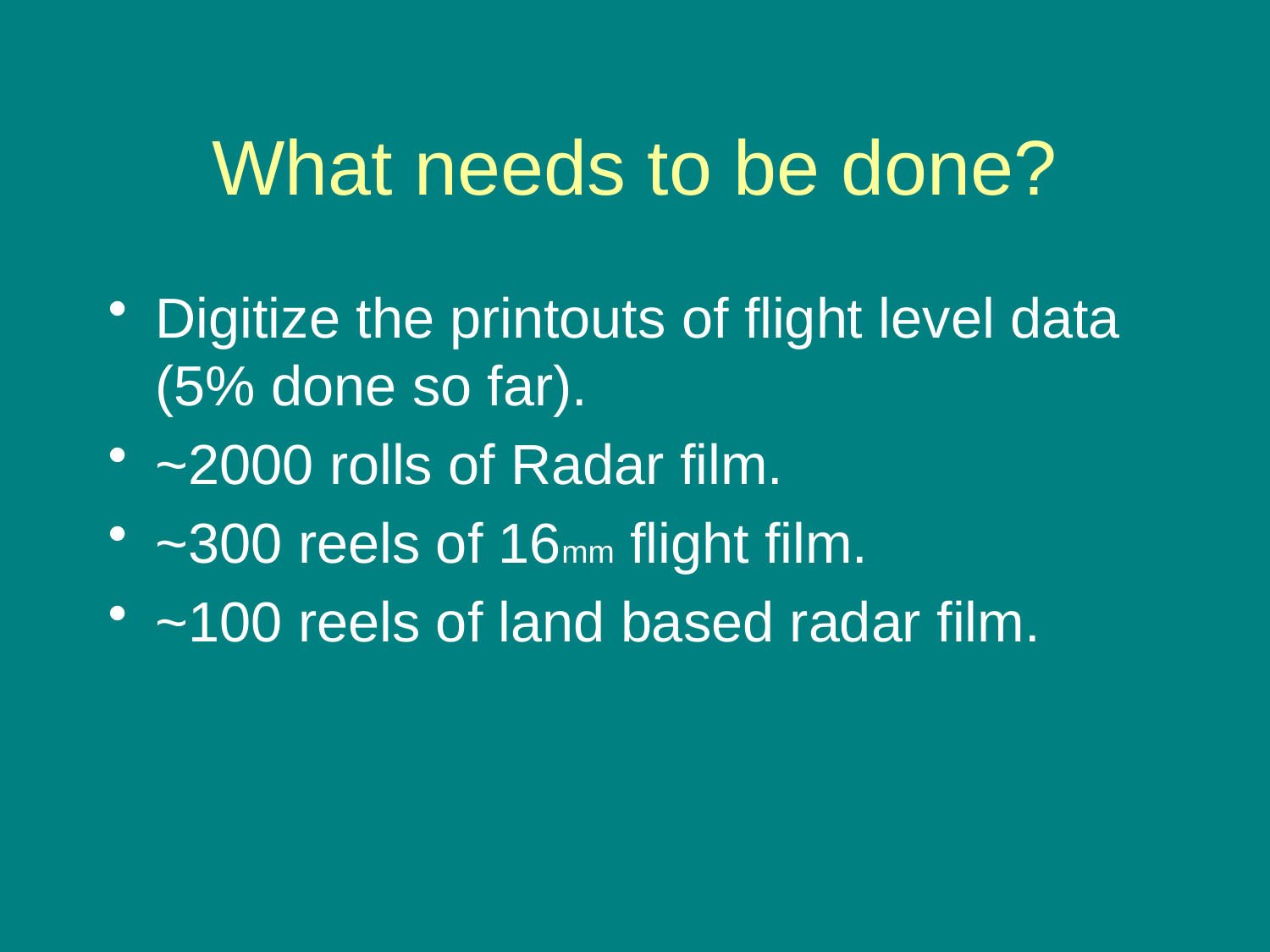

# What needs to be done?
Digitize the printouts of flight level data (5% done so far).
~2000 rolls of Radar film.
~300 reels of 16mm flight film.
~100 reels of land based radar film.